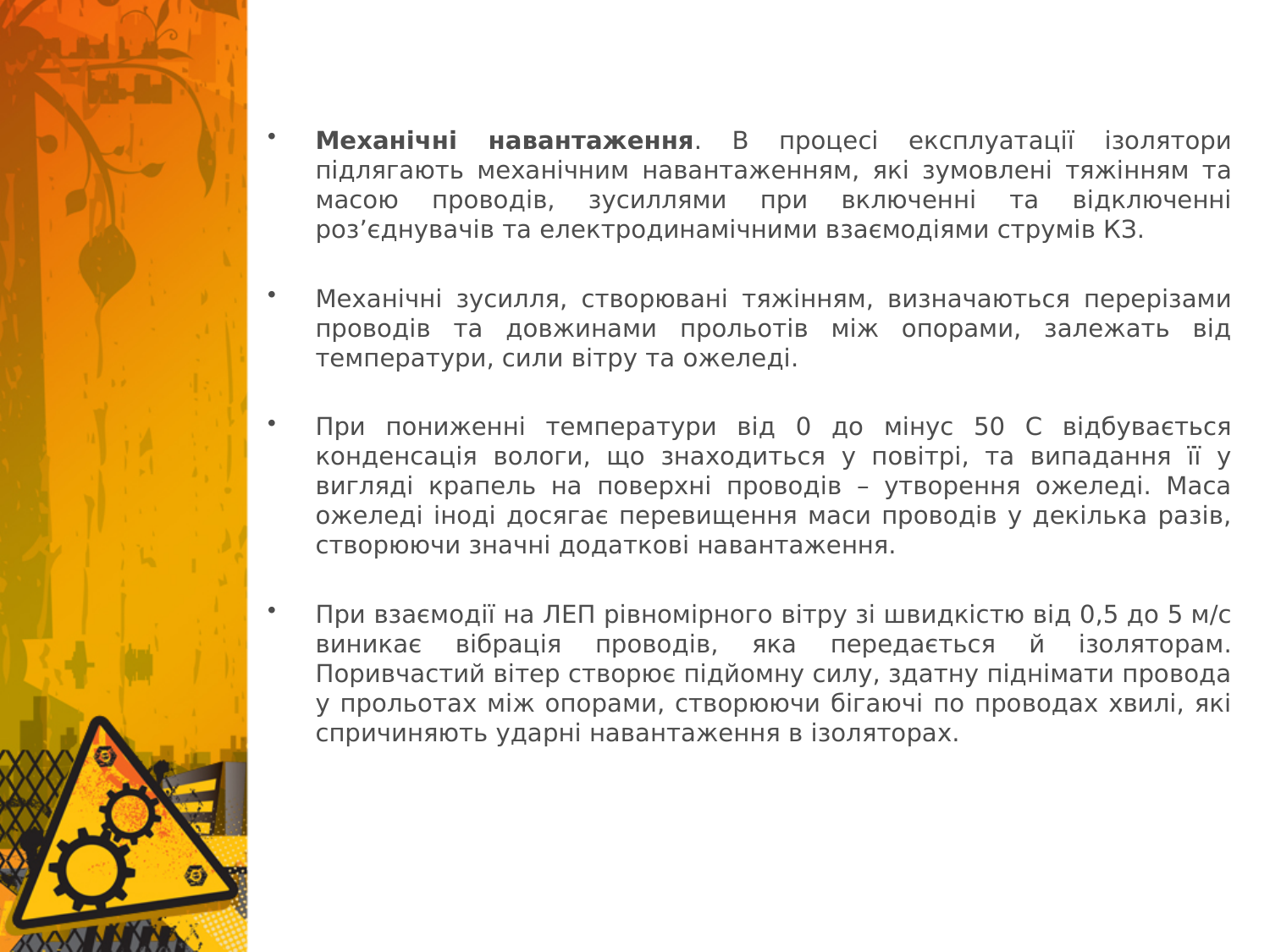

Механічні навантаження. В процесі експлуатації ізолятори підлягають механічним навантаженням, які зумовлені тяжінням та масою проводів, зусиллями при включенні та відключенні роз’єднувачів та електродинамічними взаємодіями струмів КЗ.

Механічні зусилля, створювані тяжінням, визначаються перерізами проводів та довжинами прольотів між опорами, залежать від температури, сили вітру та ожеледі.

При пониженні температури від 0 до мінус 50 С відбувається конденсація вологи, що знаходиться у повітрі, та випадання її у вигляді крапель на поверхні проводів – утворення ожеледі. Маса ожеледі іноді досягає перевищення маси проводів у декілька разів, створюючи значні додаткові навантаження.

При взаємодії на ЛЕП рівномірного вітру зі швидкістю від 0,5 до 5 м/с виникає вібрація проводів, яка передається й ізоляторам. Поривчастий вітер створює підйомну силу, здатну піднімати провода у прольотах між опорами, створюючи бігаючі по проводах хвилі, які спричиняють ударні навантаження в ізоляторах.